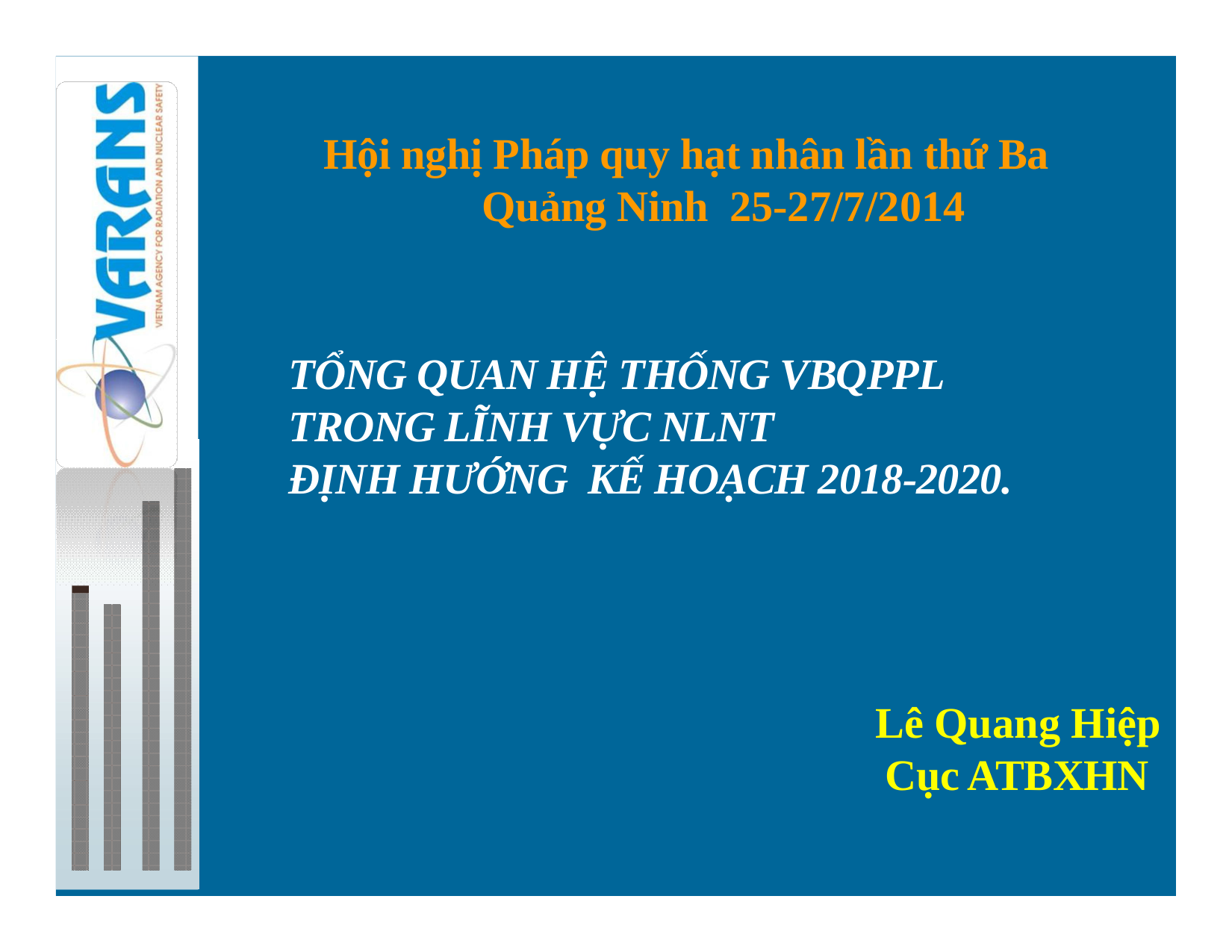

Hội nghị Pháp quy hạt nhân lần thứ Ba Quảng Ninh  25-27/7/2014
TỔNG QUAN HỆ THỐNG VBQPPL
TRONG LĨNH VỰC NLNT
ĐỊNH HƯỚNG  KẾ HOẠCH 2018-2020.

Lê Quang Hiệp
Cục ATBXHN